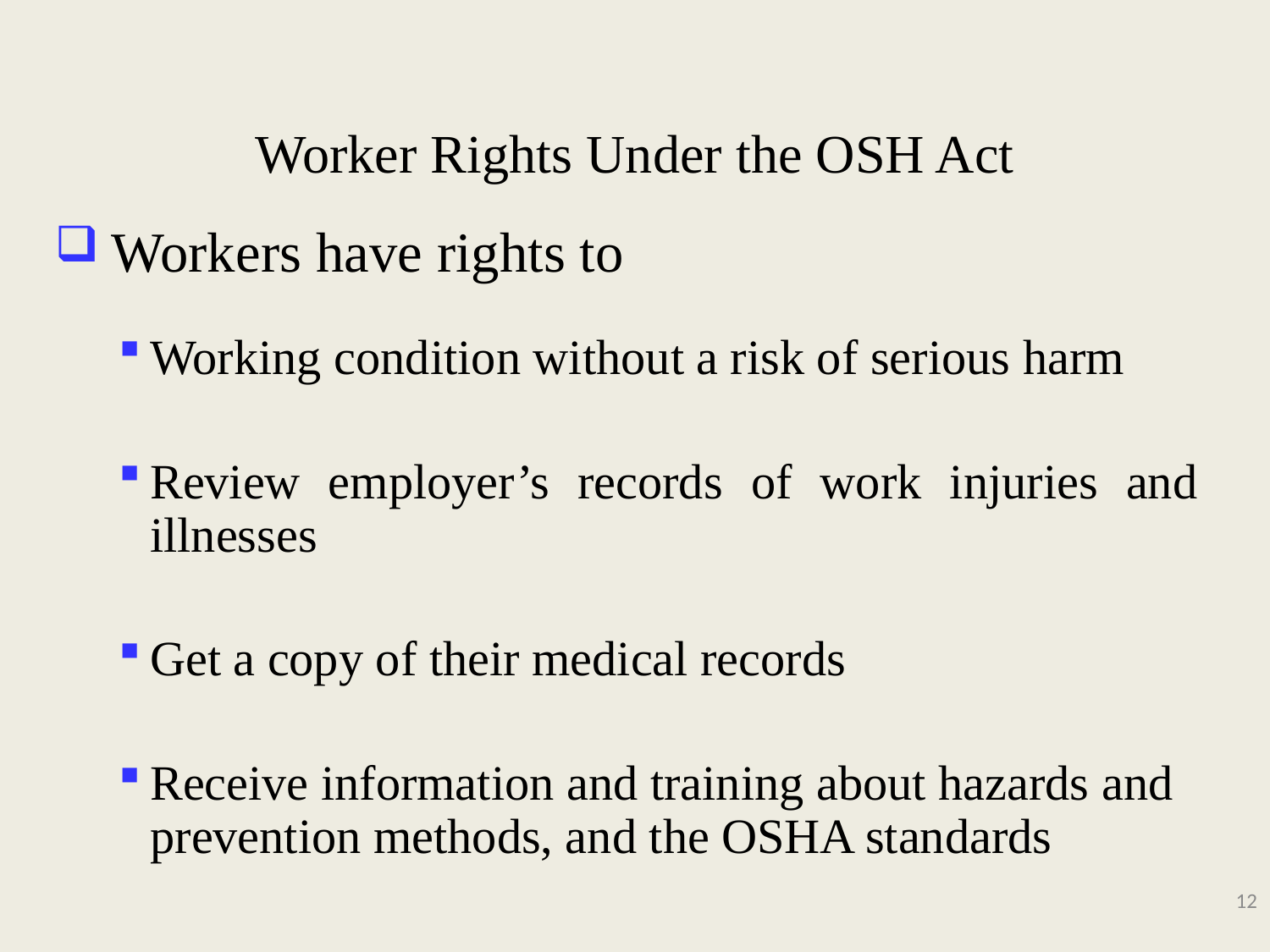

# Worker Rights Under the OSH Act
 Workers have rights to

Working condition without a risk of serious harm

Review employer’s records of work injuries and illnesses

Get a copy of their medical records

Receive information and training about hazards and   prevention methods, and the OSHA standards

12